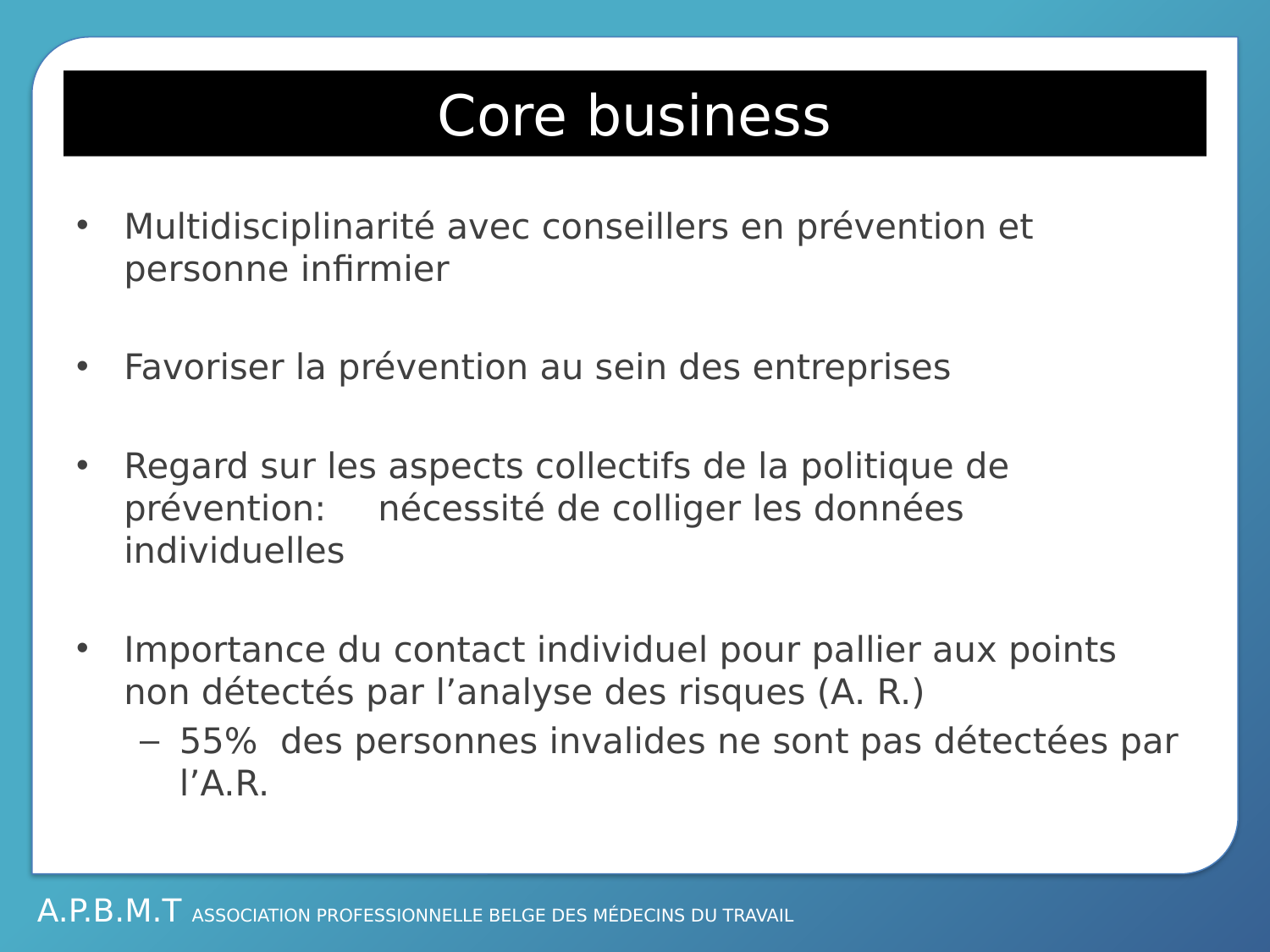

# Core business
Multidisciplinarité avec conseillers en prévention et personne infirmier

Favoriser la prévention au sein des entreprises

Regard sur les aspects collectifs de la politique de prévention:	nécessité de colliger les données individuelles

Importance du contact individuel pour pallier aux points non détectés par l’analyse des risques (A. R.)
55%  des personnes invalides ne sont pas détectées par l’A.R.